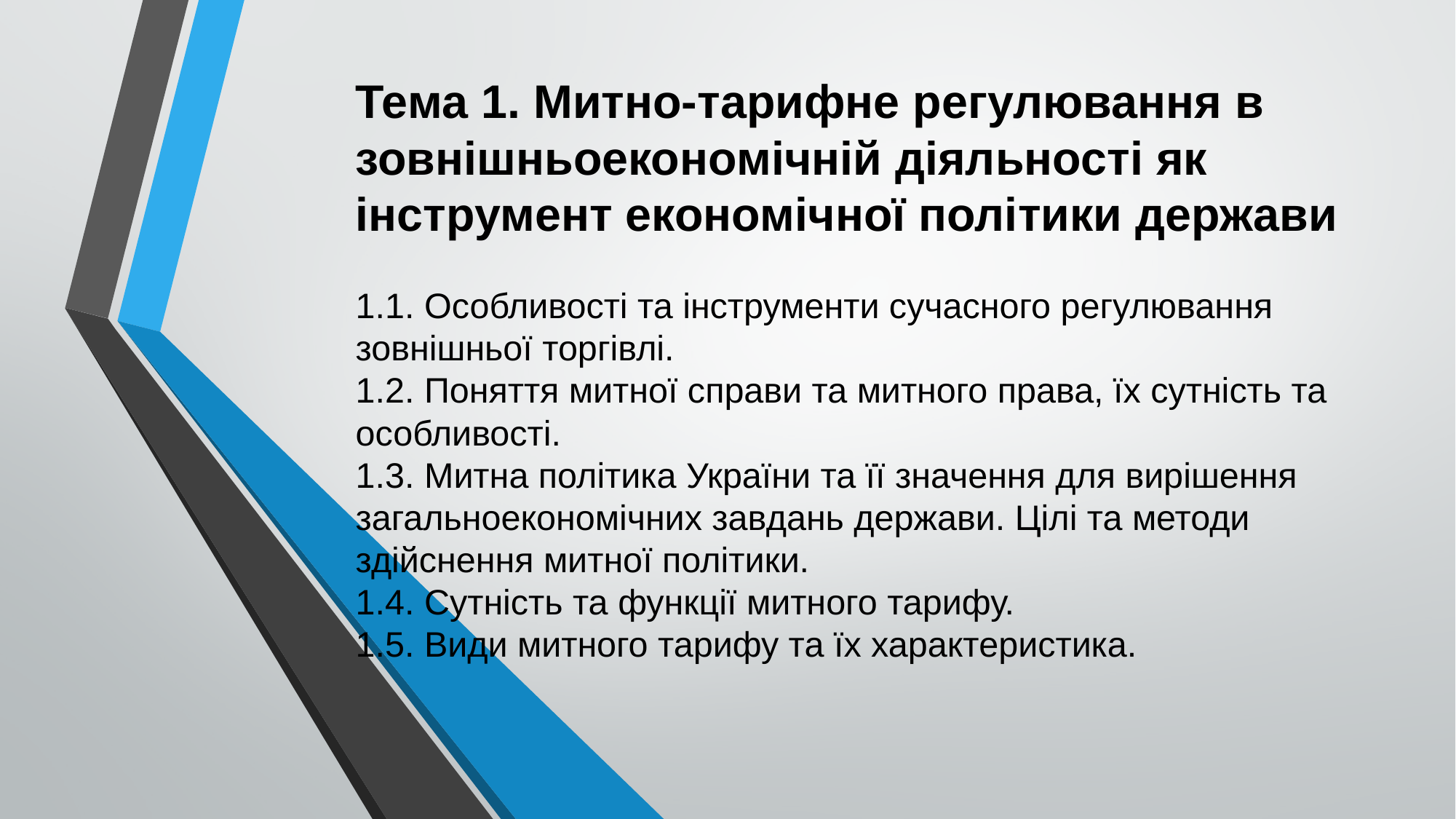

# Тема 1. Митно-тарифне регулювання в зовнішньоекономічній діяльності як інструмент економічної політики держави 1.1. Особливості та інструменти сучасного регулювання зовнішньої торгівлі. 1.2. Поняття митної справи та митного права, їх сутність та особливості. 1.3. Митна політика України та її значення для вирішення загальноекономічних завдань держави. Цілі та методи здійснення митної політики. 1.4. Сутність та функції митного тарифу. 1.5. Види митного тарифу та їх характеристика.